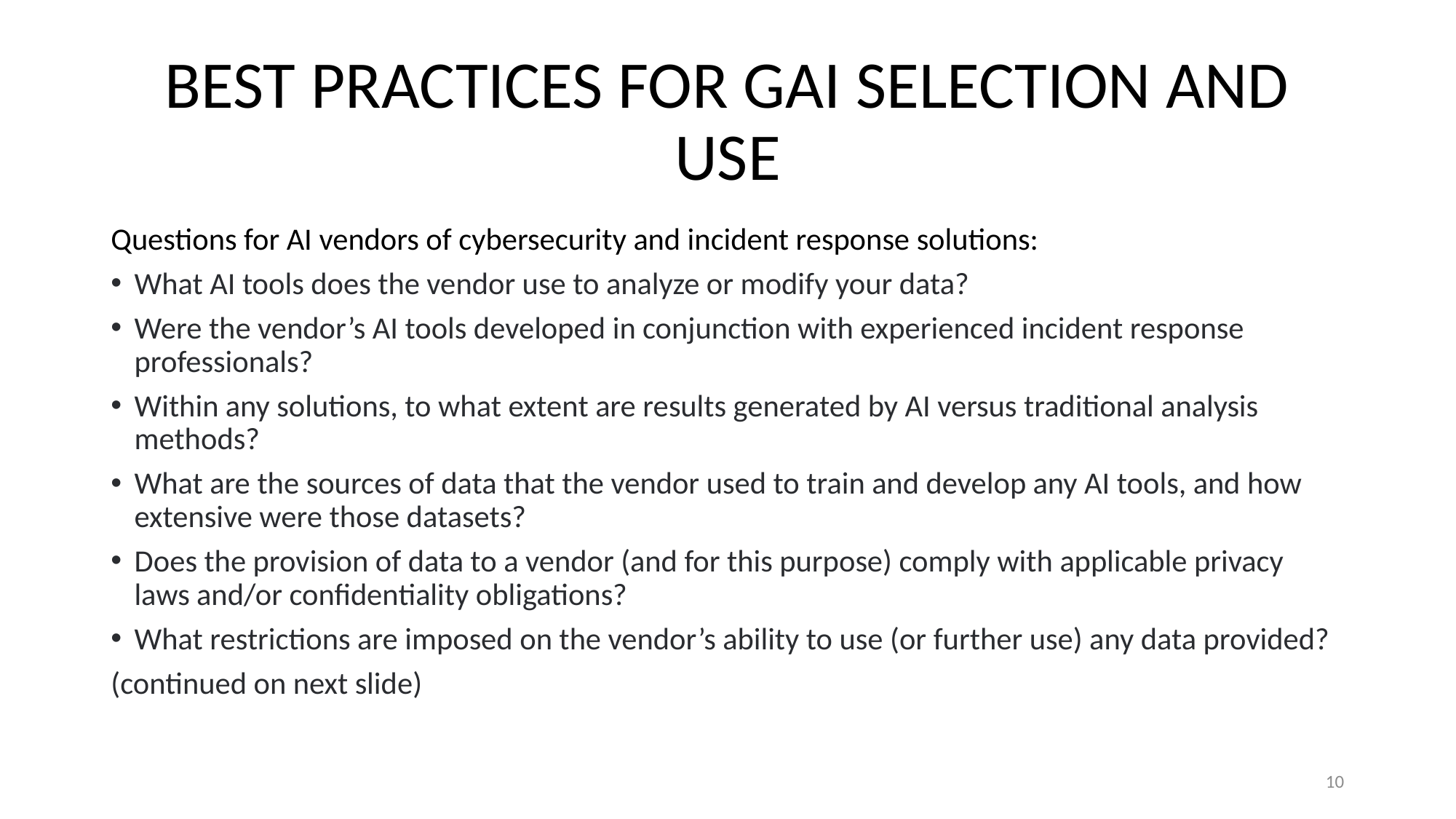

# BEST PRACTICES FOR GAI SELECTION AND USE
Questions for AI vendors of cybersecurity and incident response solutions:
What AI tools does the vendor use to analyze or modify your data?
Were the vendor’s AI tools developed in conjunction with experienced incident response professionals?
Within any solutions, to what extent are results generated by AI versus traditional analysis methods?
What are the sources of data that the vendor used to train and develop any AI tools, and how extensive were those datasets?
Does the provision of data to a vendor (and for this purpose) comply with applicable privacy laws and/or confidentiality obligations?
What restrictions are imposed on the vendor’s ability to use (or further use) any data provided?
(continued on next slide)

10